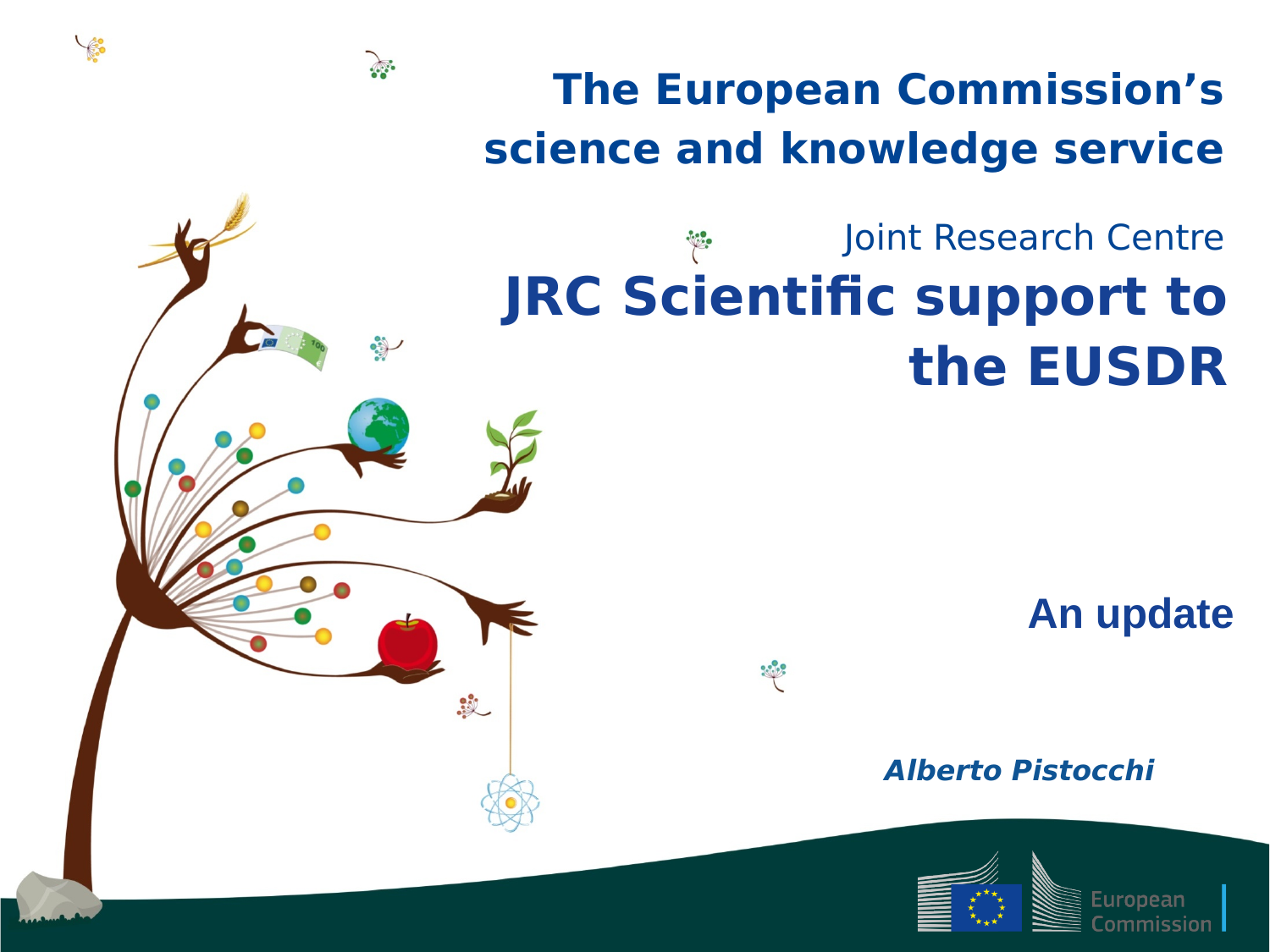

# JRC Scientific support to the EUSDR
An update
Alberto Pistocchi